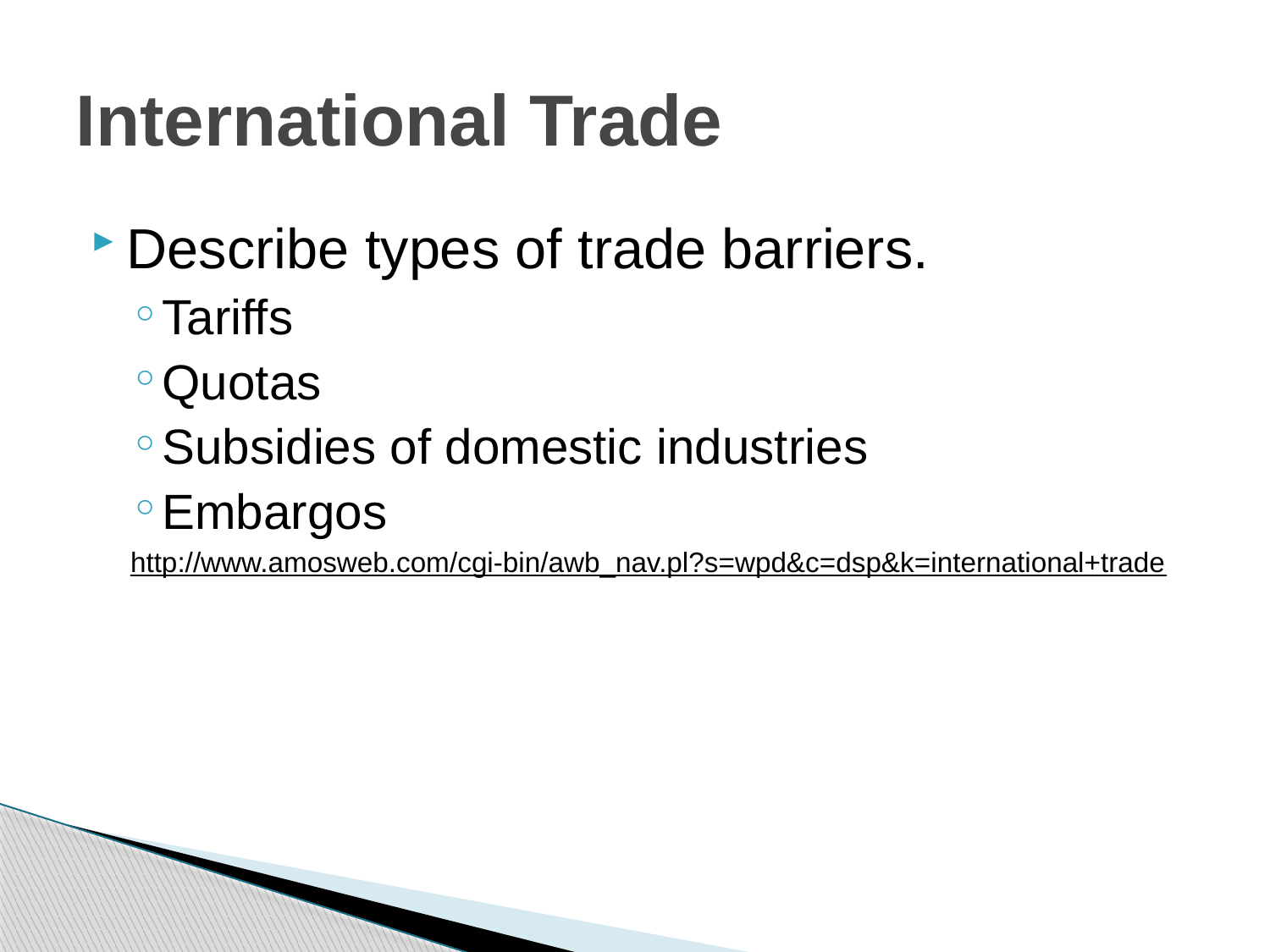

# International Trade
Describe types of trade barriers.
Tariffs
Quotas
Subsidies of domestic industries
Embargos
http://www.amosweb.com/cgi-bin/awb_nav.pl?s=wpd&c=dsp&k=international+trade